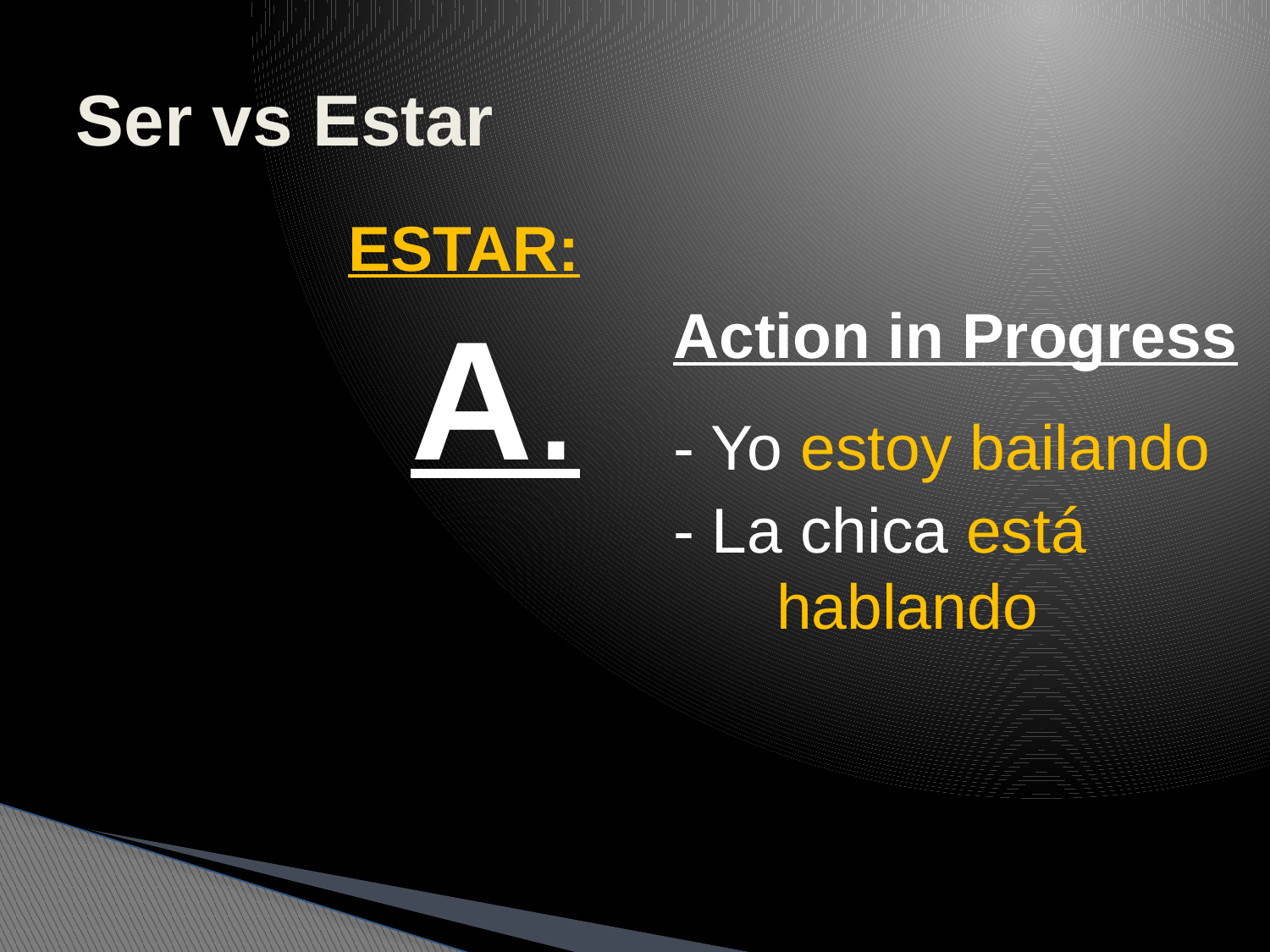

# Ser vs Estar
ESTAR:
A.

Action in Progress

- Yo estoy bailando
- La chica está hablando